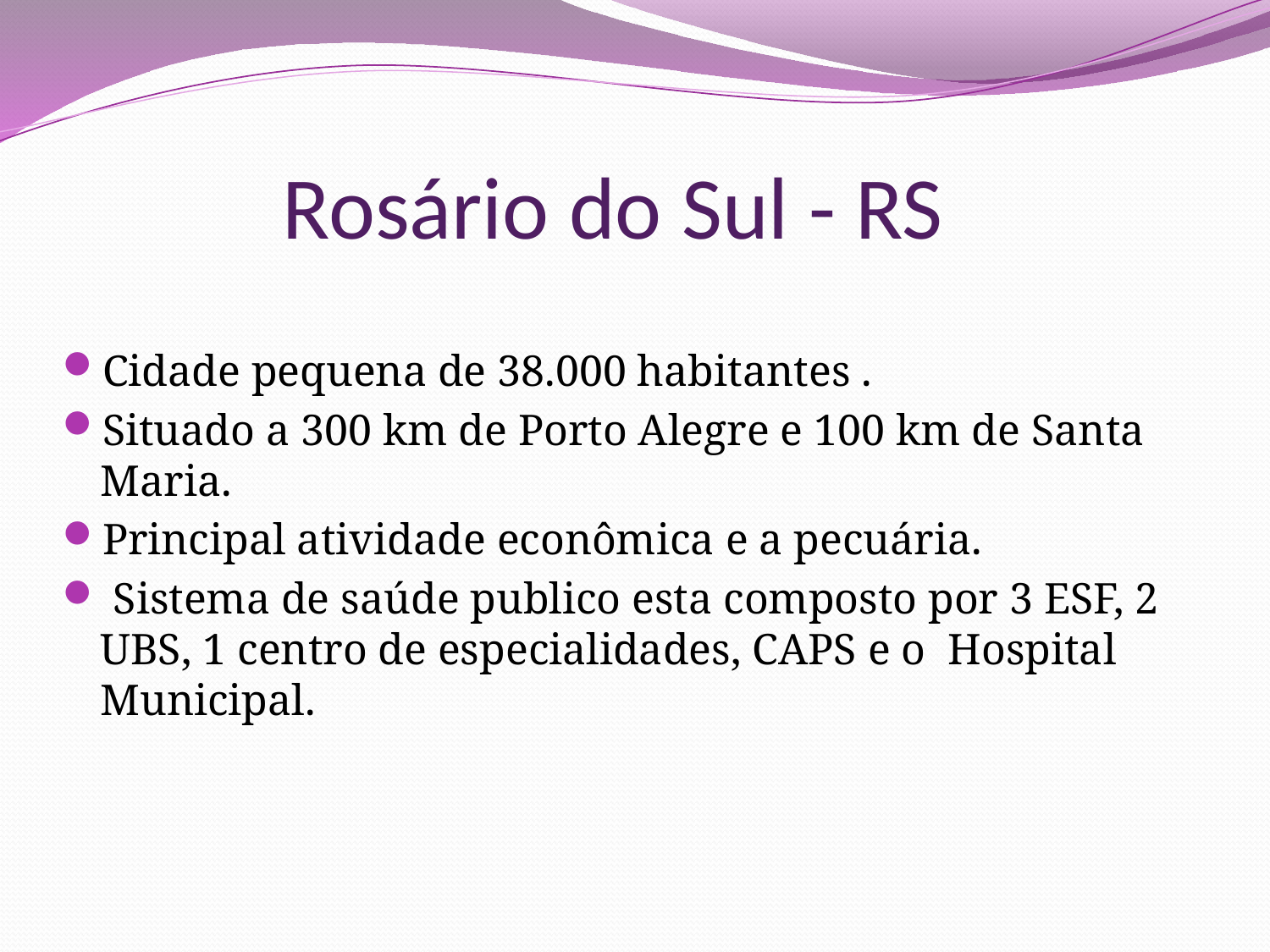

# Rosário do Sul - RS
Cidade pequena de 38.000 habitantes .
Situado a 300 km de Porto Alegre e 100 km de Santa Maria.
Principal atividade econômica e a pecuária.
 Sistema de saúde publico esta composto por 3 ESF, 2 UBS, 1 centro de especialidades, CAPS e o  Hospital  Municipal.